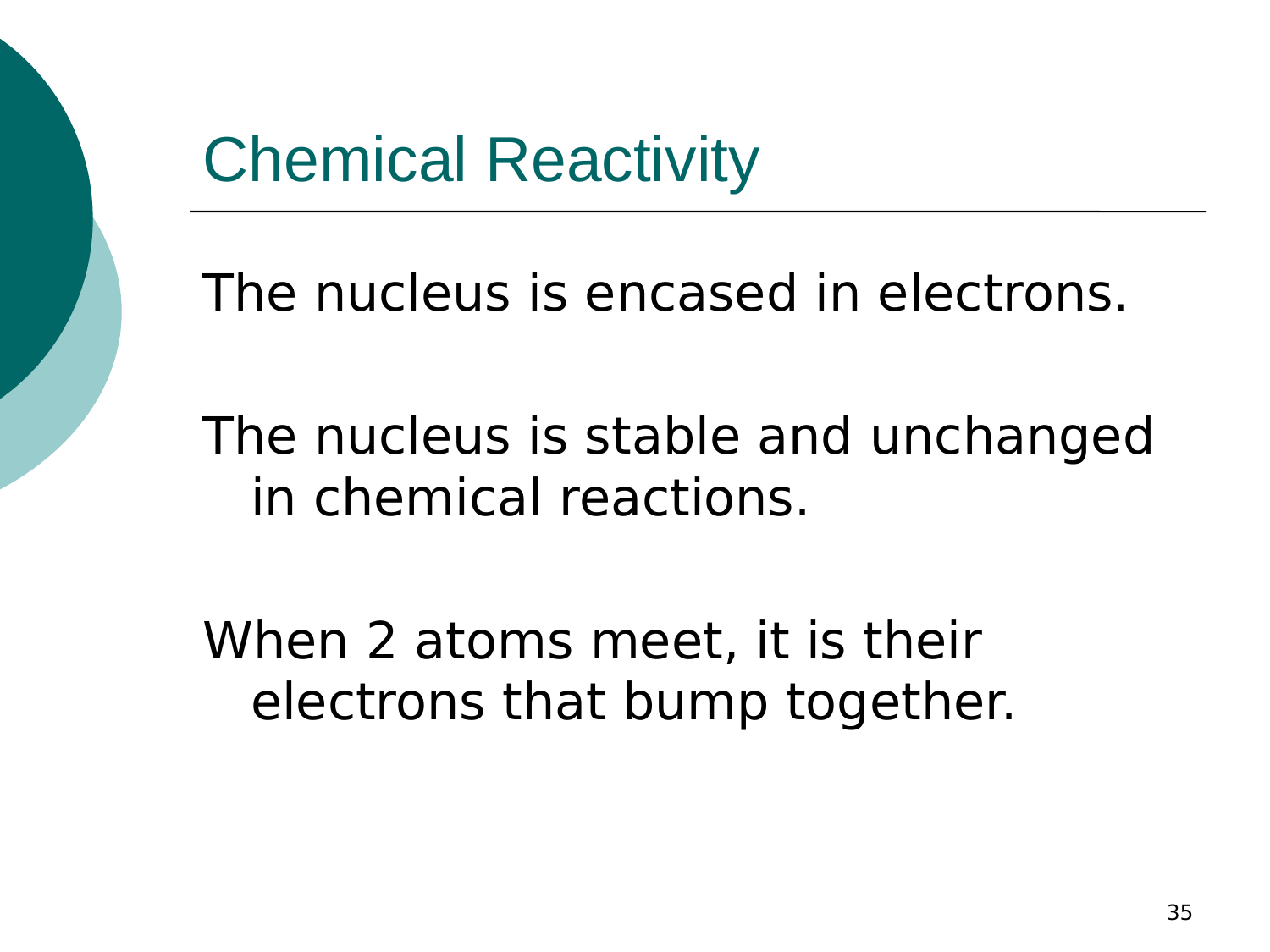

# Chemical Reactivity
The nucleus is encased in electrons.

The nucleus is stable and unchanged in chemical reactions.

When 2 atoms meet, it is their electrons that bump together.
35